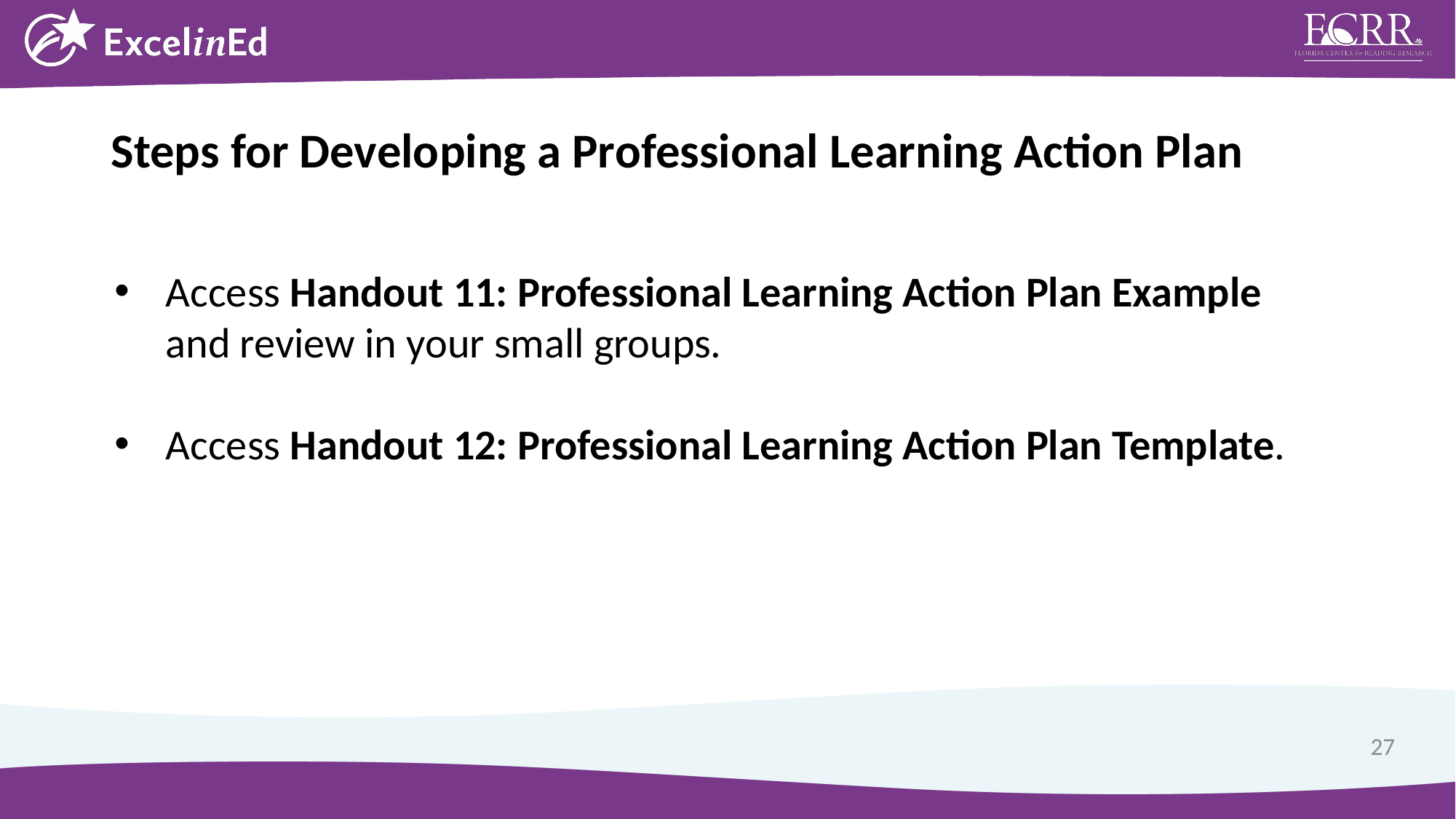

Steps for Developing a Professional Learning Action Plan
Access Handout 11: Professional Learning Action Plan Example and review in your small groups.

Access Handout 12: Professional Learning Action Plan Template.

27